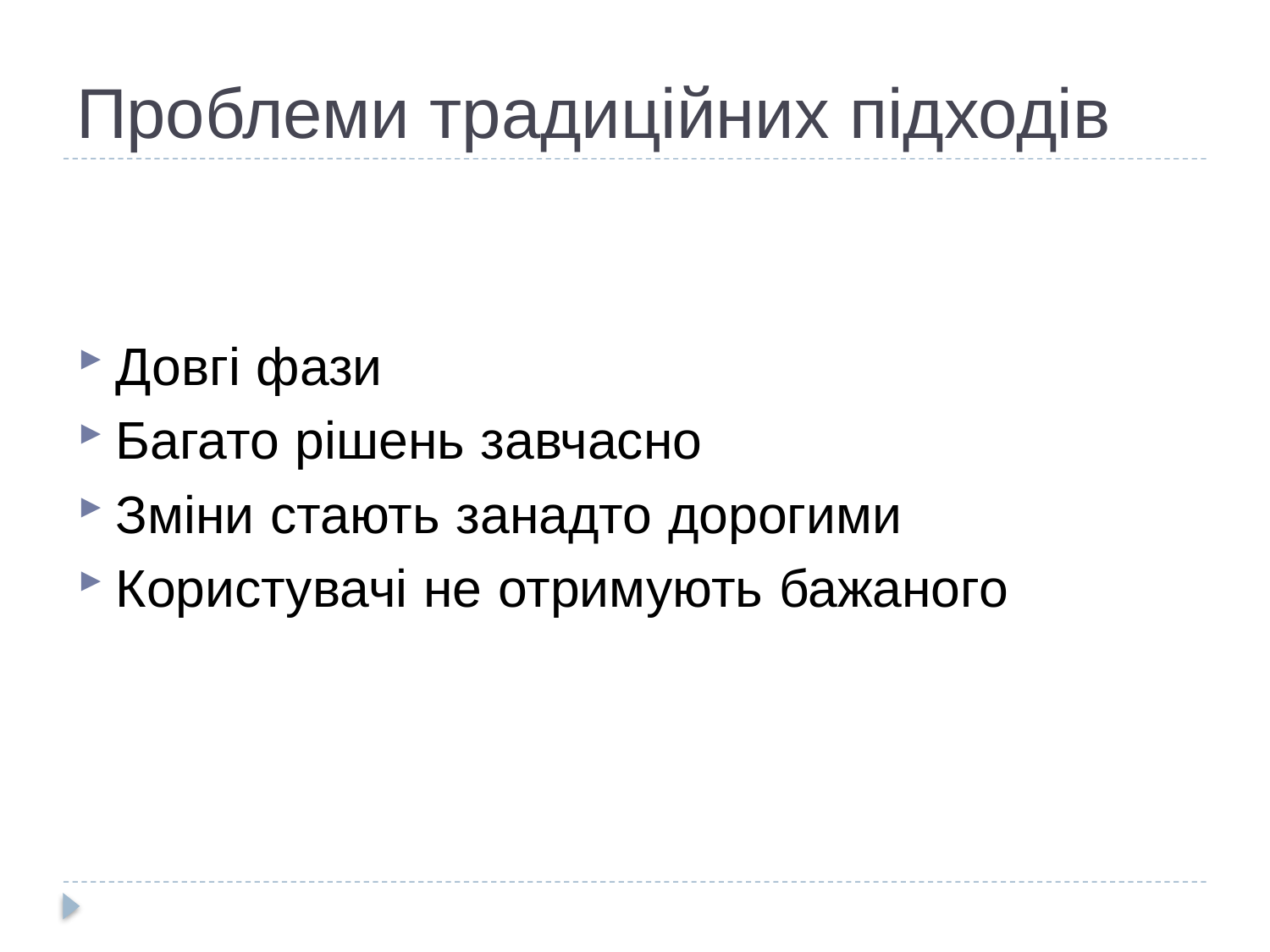

# Проблеми традиційних підходів
Довгі фази
Багато рішень завчасно
Зміни стають занадто дорогими
Користувачі не отримують бажаного